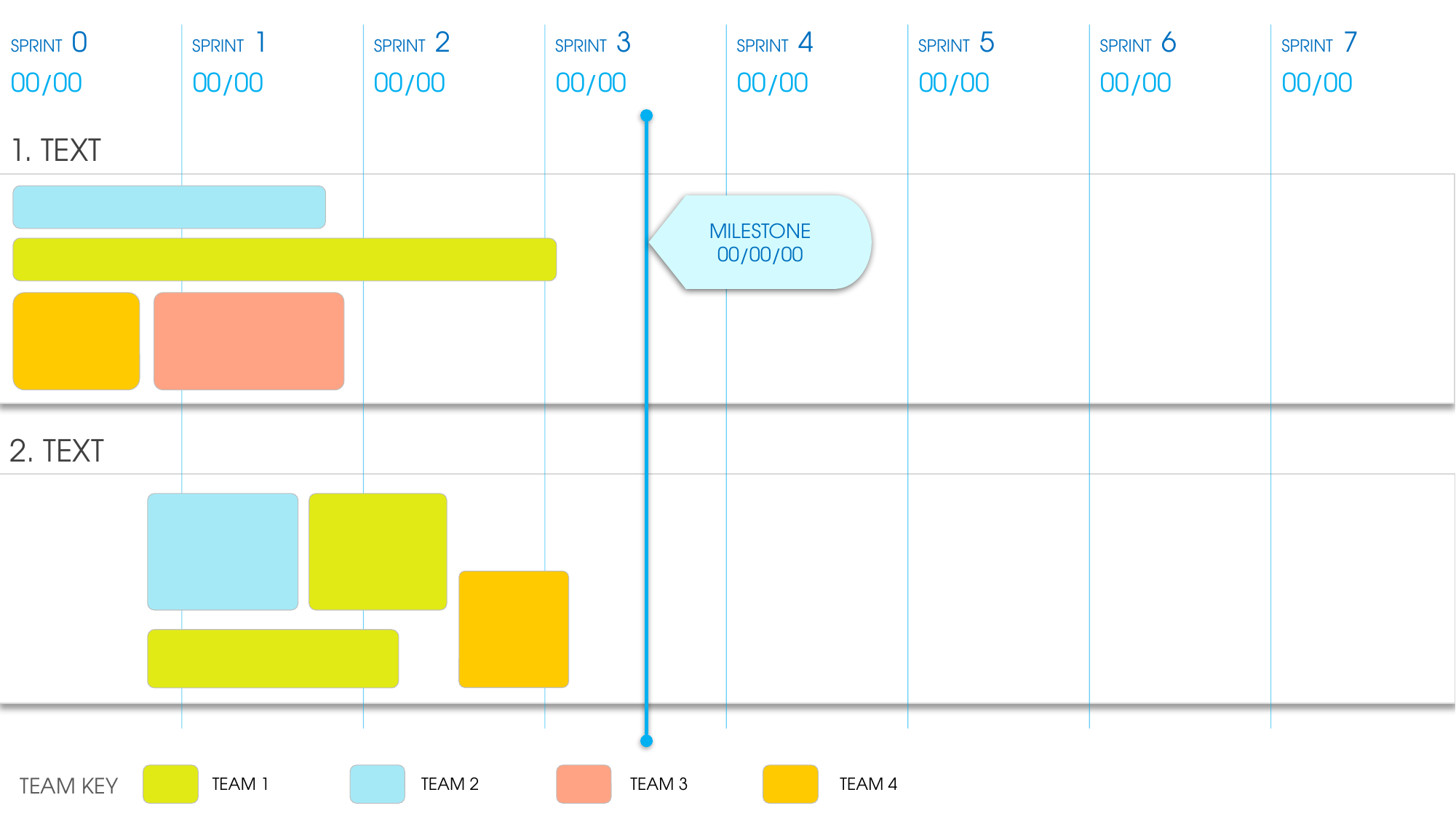

SPRINT 0
SPRINT 1
SPRINT 2
SPRINT 3
SPRINT 4
SPRINT 5
SPRINT 6
SPRINT 7
00/00
00/00
00/00
00/00
00/00
00/00
00/00
00/00
MILESTONE
00/00/00
1. TEXT

2. TEXT

TEAM 1
TEAM 2
TEAM 3
TEAM 4
TEAM KEY